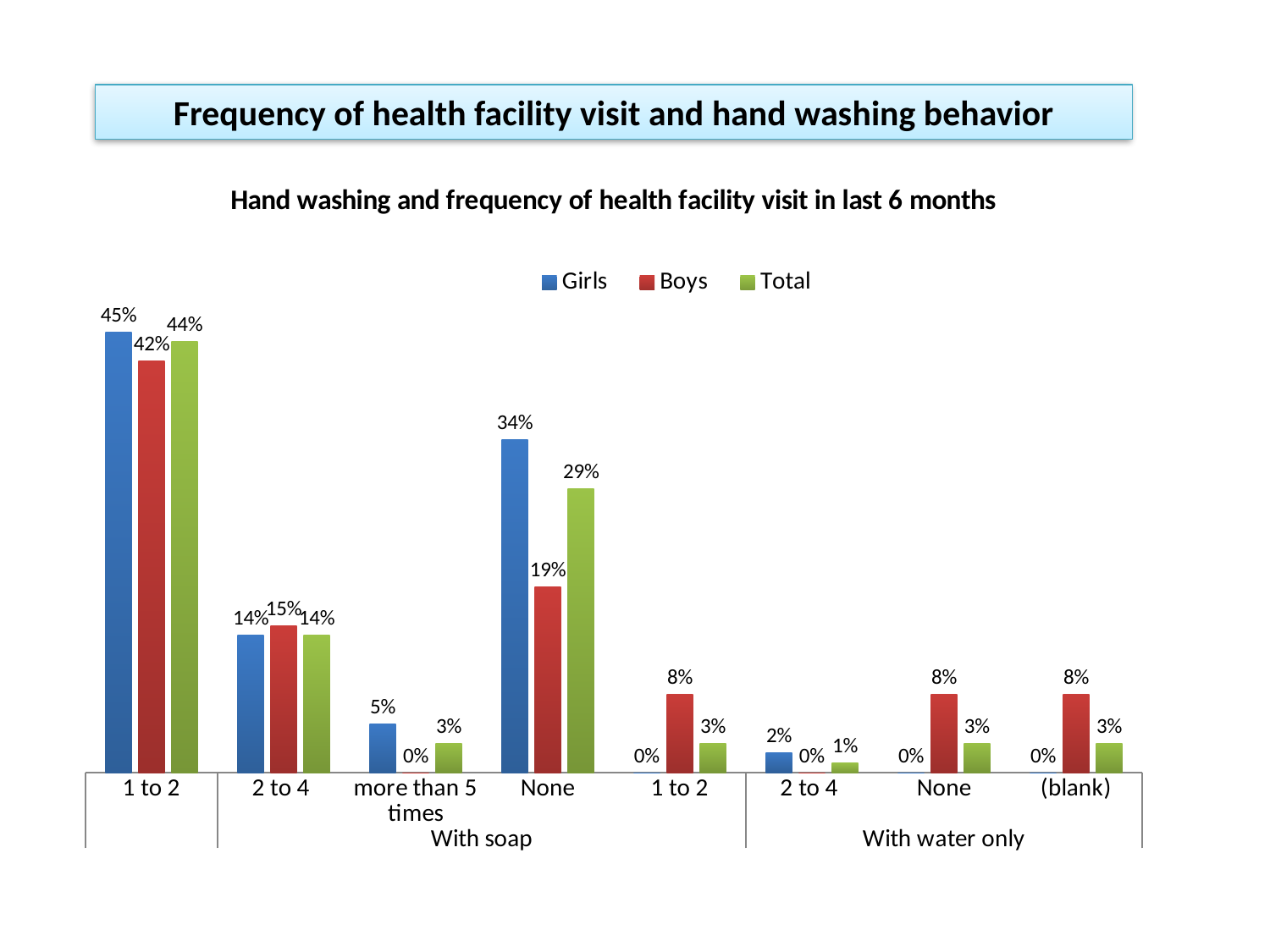

Frequency of health facility visit and hand washing behavior

### Chart: Hand washing and frequency of health facility visit in last 6 months

| Category | Girls | Boys | Total |
|---|---|---|---|
| 1 to 2 | 0.45 | 0.42000000000000015 | 0.44 |
| 2 to 4  | 0.14 | 0.15000000000000008 | 0.14 |
| more than 5 times | 0.05 | 0.0 | 0.030000000000000002 |
| None | 0.34 | 0.19 | 0.29000000000000015 |
| 1 to 2 | 0.0 | 0.08000000000000004 | 0.030000000000000002 |
| 2 to 4  | 0.02000000000000001 | 0.0 | 0.010000000000000005 |
| None | 0.0 | 0.08000000000000004 | 0.030000000000000002 |
| (blank) | 0.0 | 0.08000000000000004 | 0.030000000000000002 |